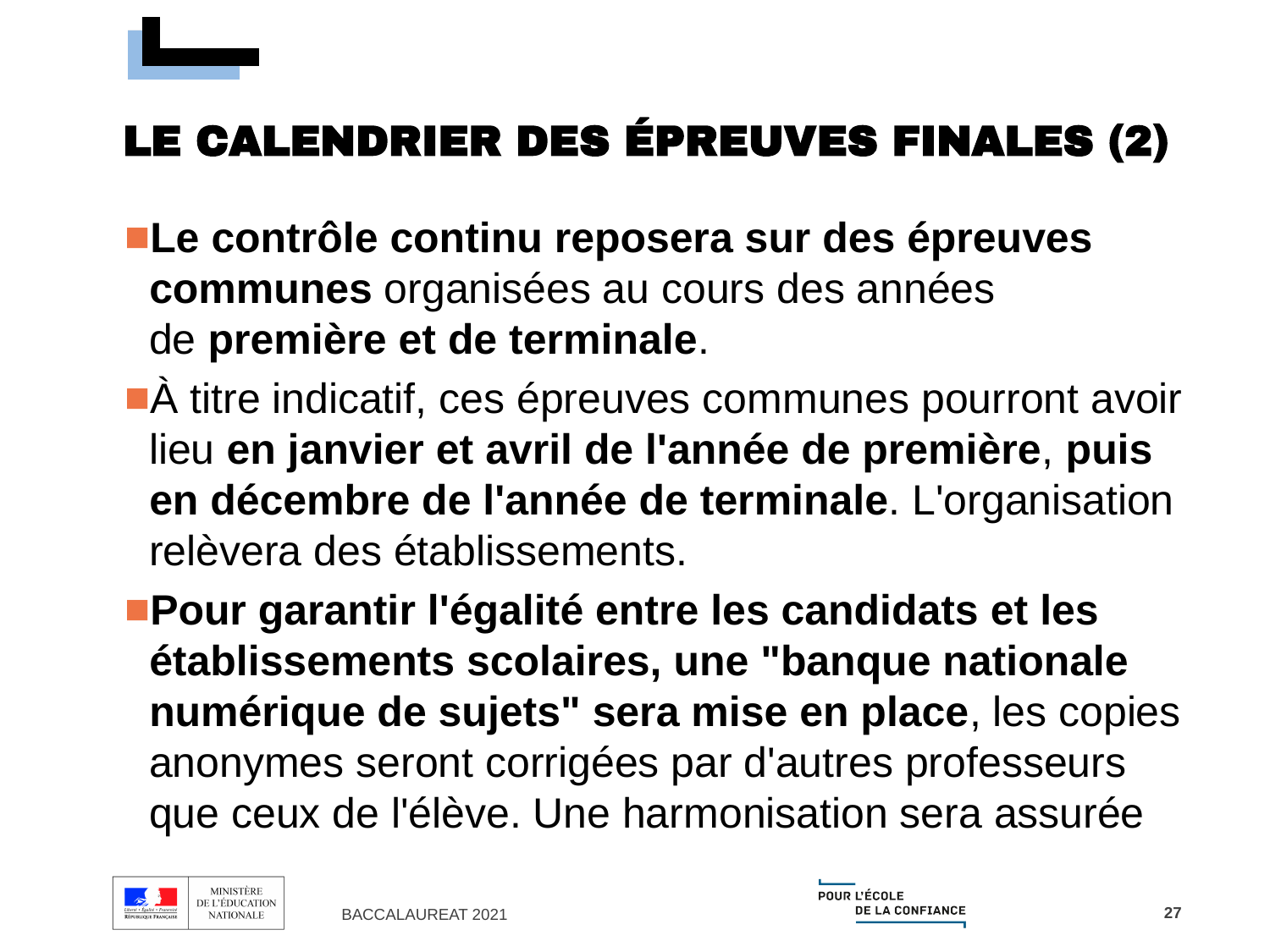

# Le calendrier des épreuves finales (2)
Le contrôle continu reposera sur des épreuves communes organisées au cours des années de première et de terminale.
À titre indicatif, ces épreuves communes pourront avoir lieu en janvier et avril de l'année de première, puis en décembre de l'année de terminale. L'organisation relèvera des établissements.
Pour garantir l'égalité entre les candidats et les établissements scolaires, une "banque nationale numérique de sujets" sera mise en place, les copies anonymes seront corrigées par d'autres professeurs que ceux de l'élève. Une harmonisation sera assurée
27